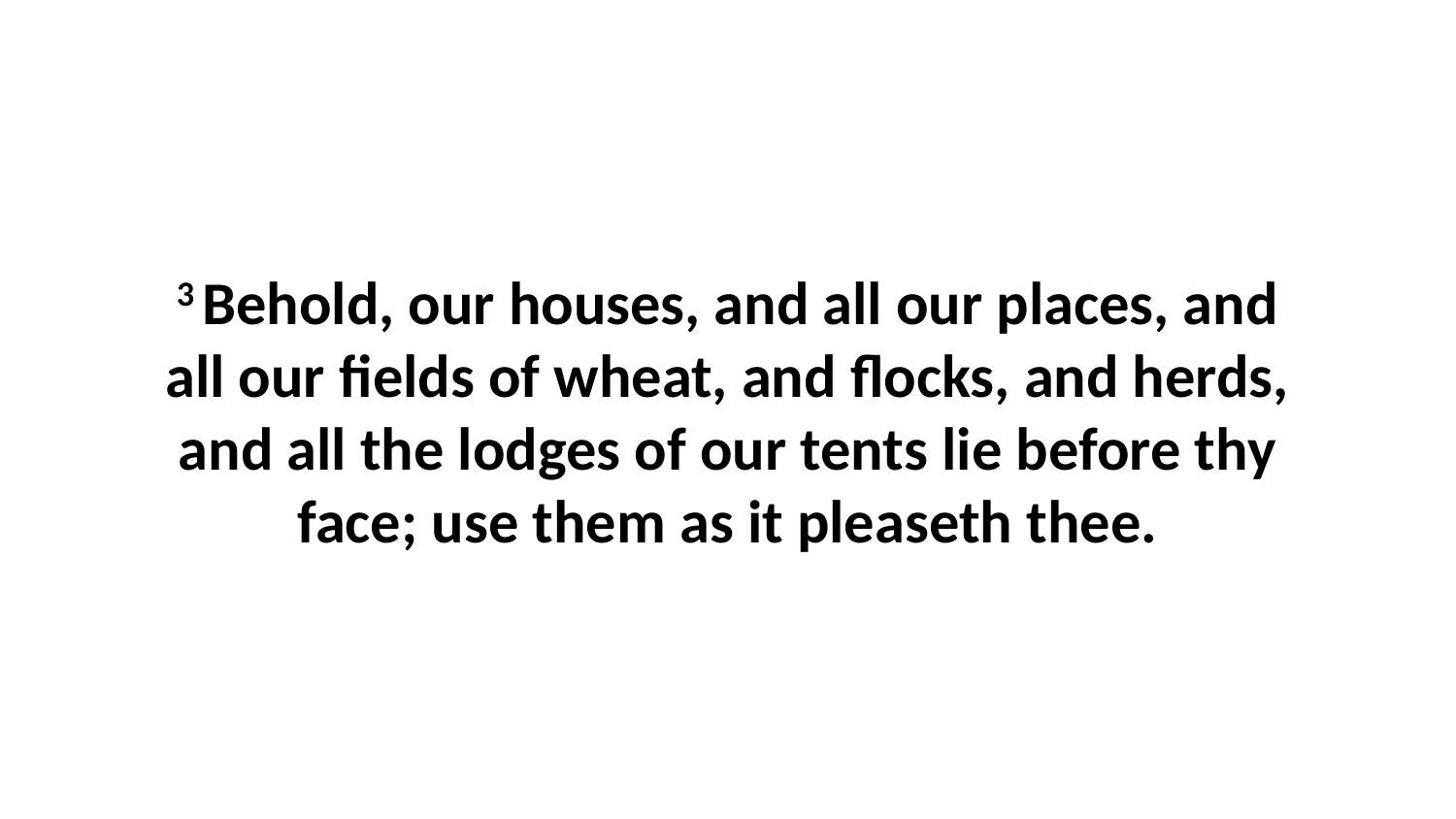

3 Behold, our houses, and all our places, and all our fields of wheat, and flocks, and herds, and all the lodges of our tents lie before thy face; use them as it pleaseth thee.